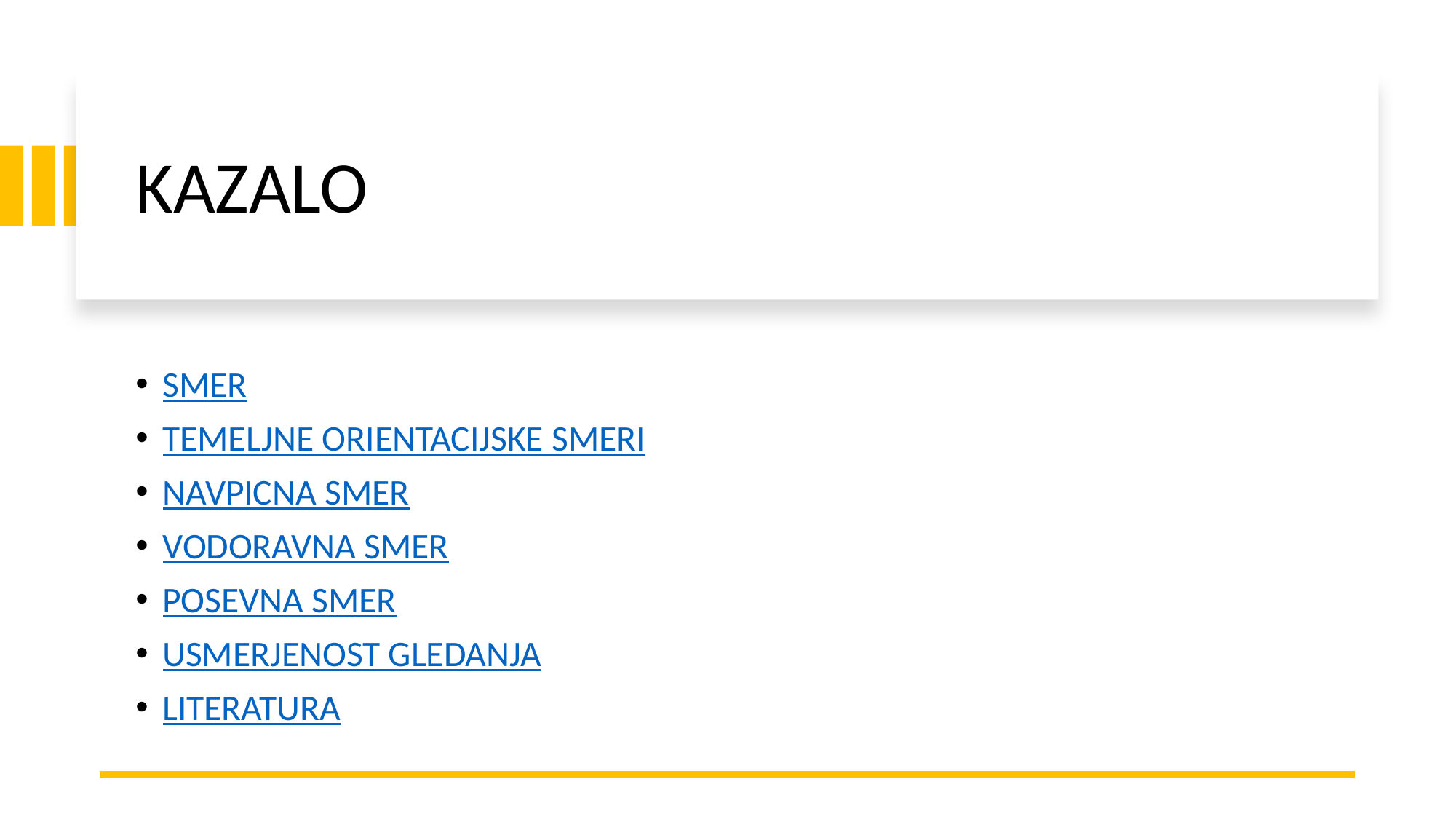

# KAZALO

SMER
TEMELJNE ORIENTACIJSKE SMERI
NAVPICNA SMER
VODORAVNA SMER
POSEVNA SMER
USMERJENOST GLEDANJA
LITERATURA